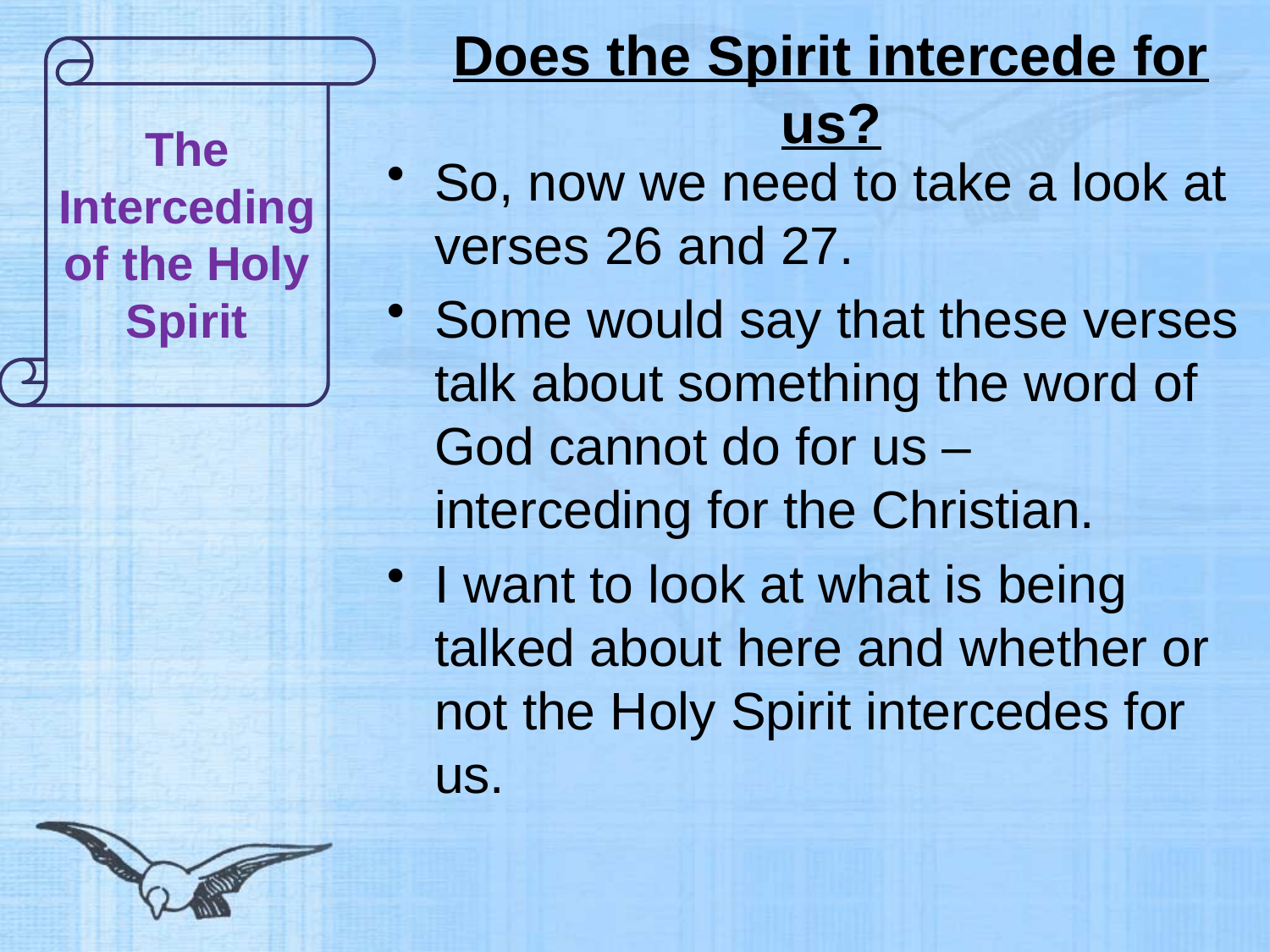

# Does the Spirit intercede for us?
The Interceding of the Holy Spirit
So, now we need to take a look at verses 26 and 27.
Some would say that these verses talk about something the word of God cannot do for us – interceding for the Christian.
I want to look at what is being talked about here and whether or not the Holy Spirit intercedes for us.